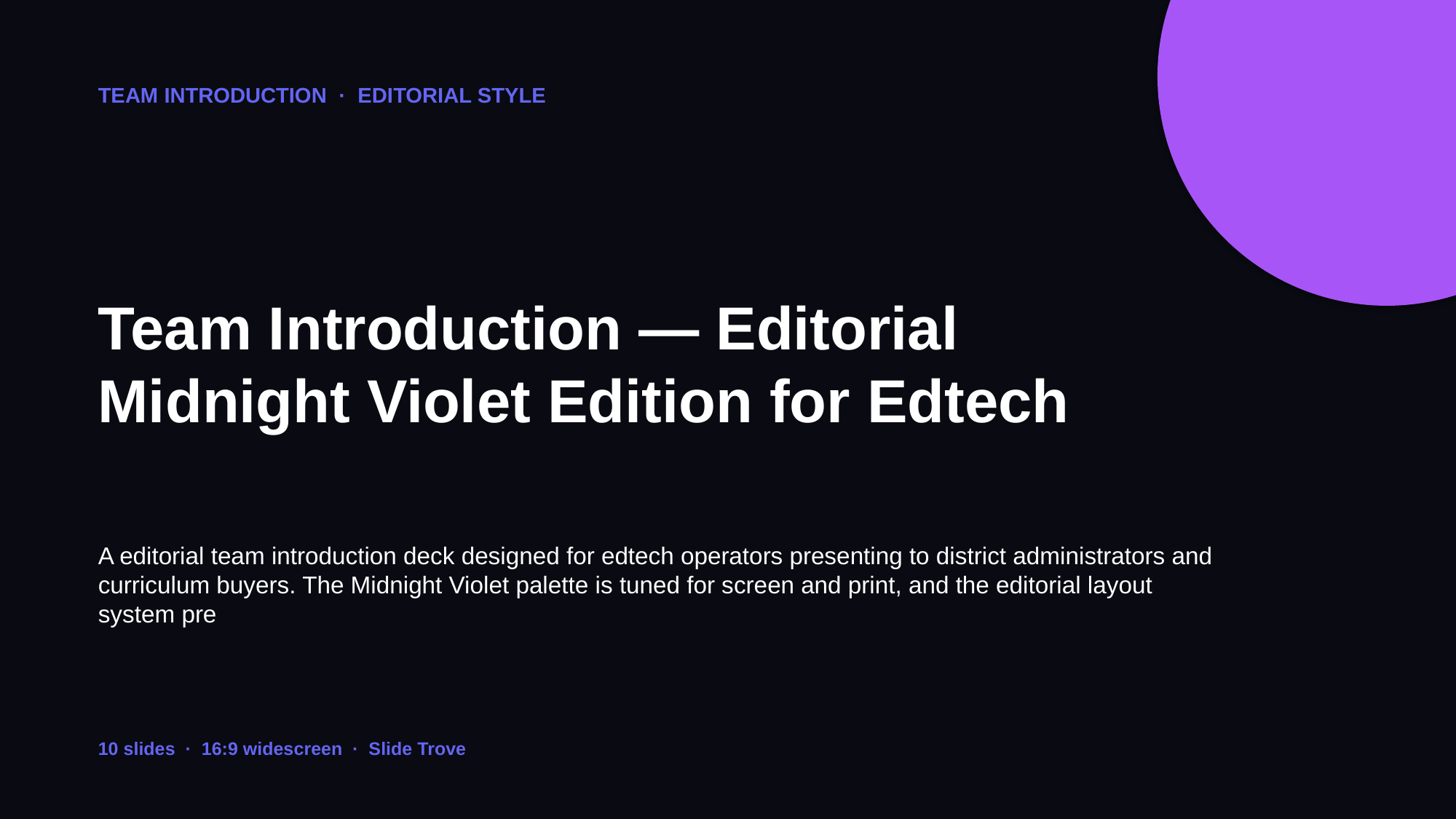

TEAM INTRODUCTION  ·  EDITORIAL STYLE
Team Introduction — Editorial Midnight Violet Edition for Edtech
A editorial team introduction deck designed for edtech operators presenting to district administrators and curriculum buyers. The Midnight Violet palette is tuned for screen and print, and the editorial layout system pre
10 slides  ·  16:9 widescreen  ·  Slide Trove